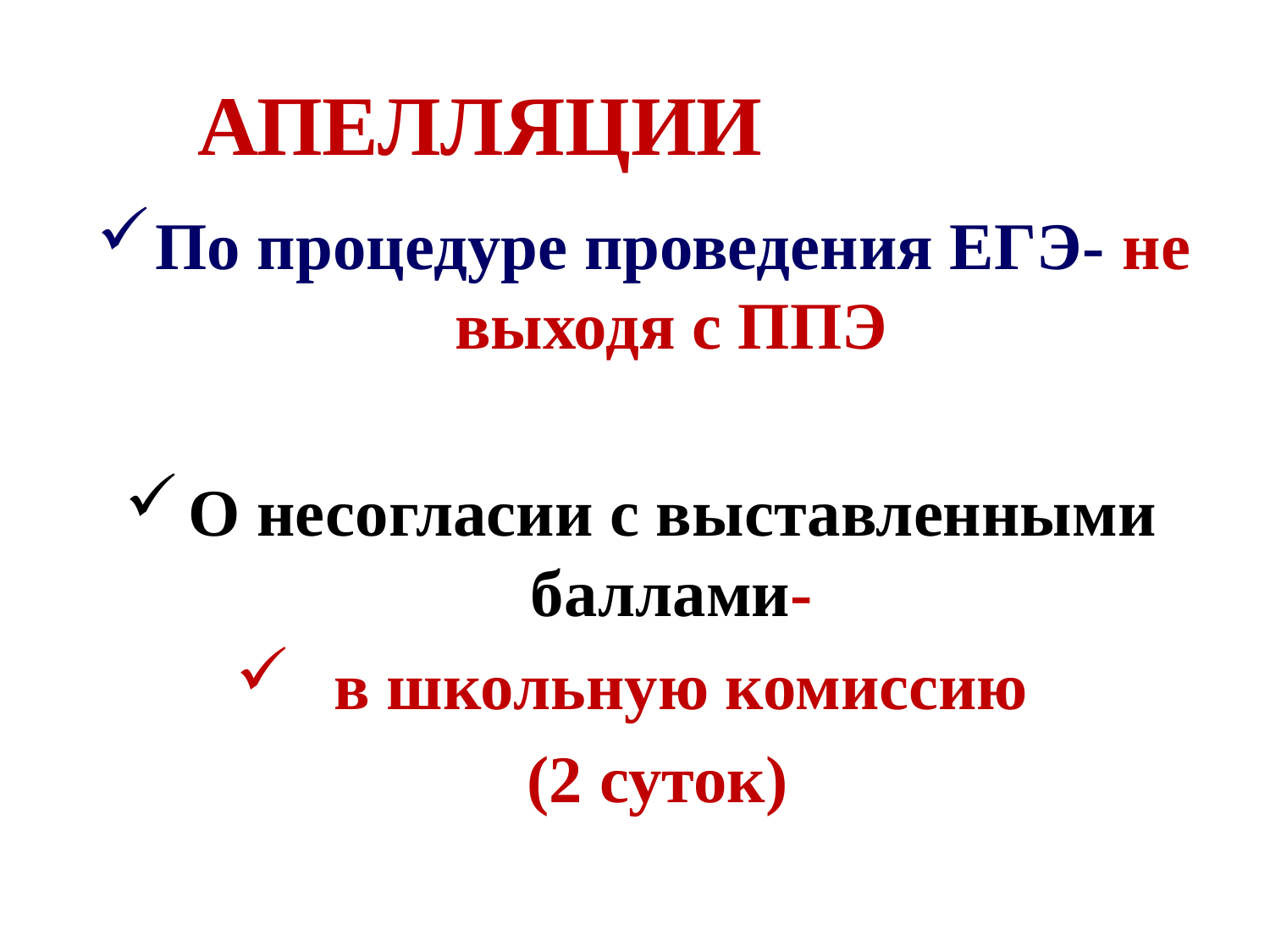

# АПЕЛЛЯЦИИ
По процедуре проведения ЕГЭ- не выходя с ППЭ

О несогласии с выставленными баллами-
 в школьную комиссию
 (2 суток)